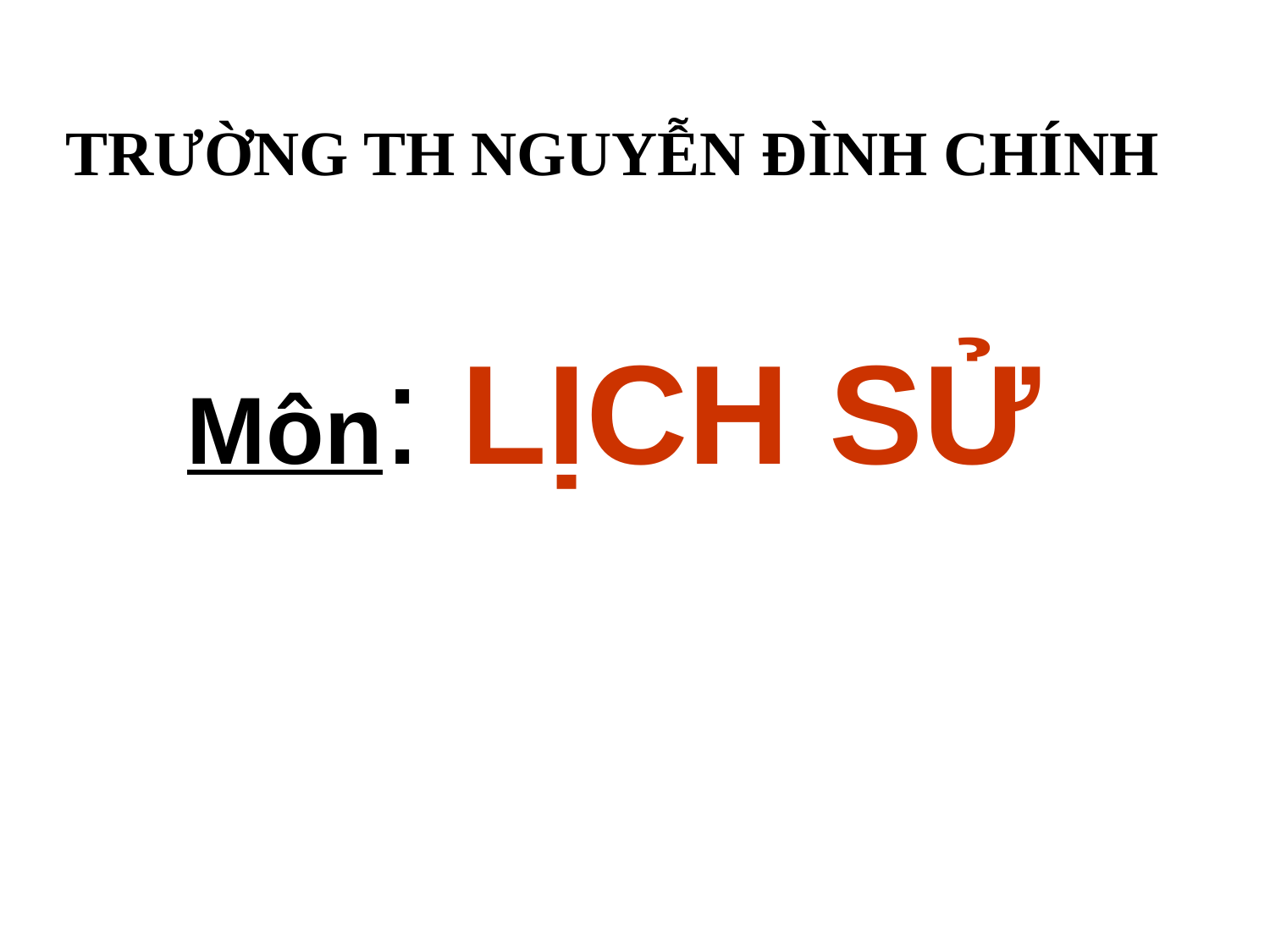

TRƯỜNG TH NGUYỄN ĐÌNH CHÍNH
Môn: LỊCH SỬ